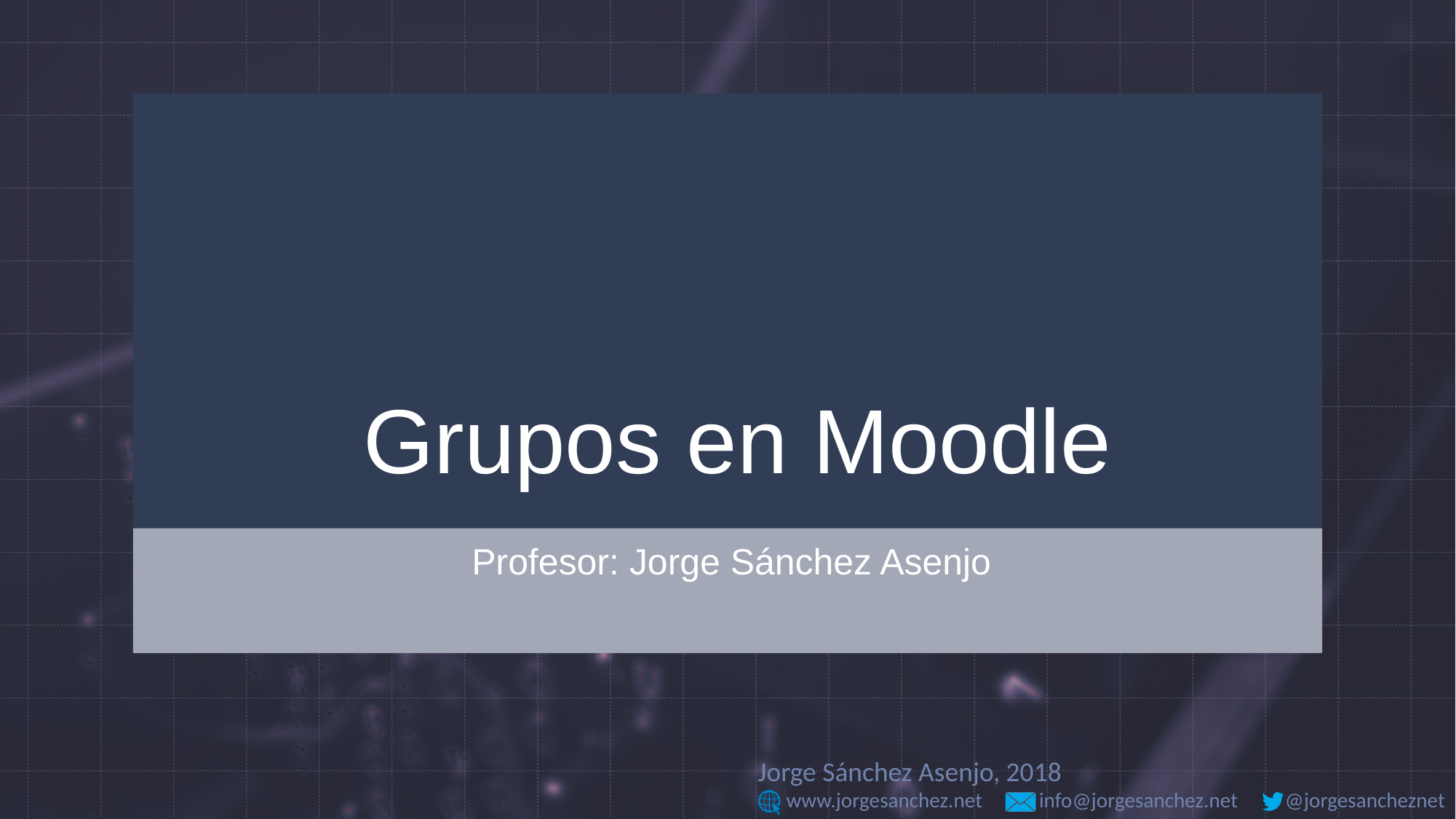

# Grupos en Moodle
Profesor: Jorge Sánchez Asenjo